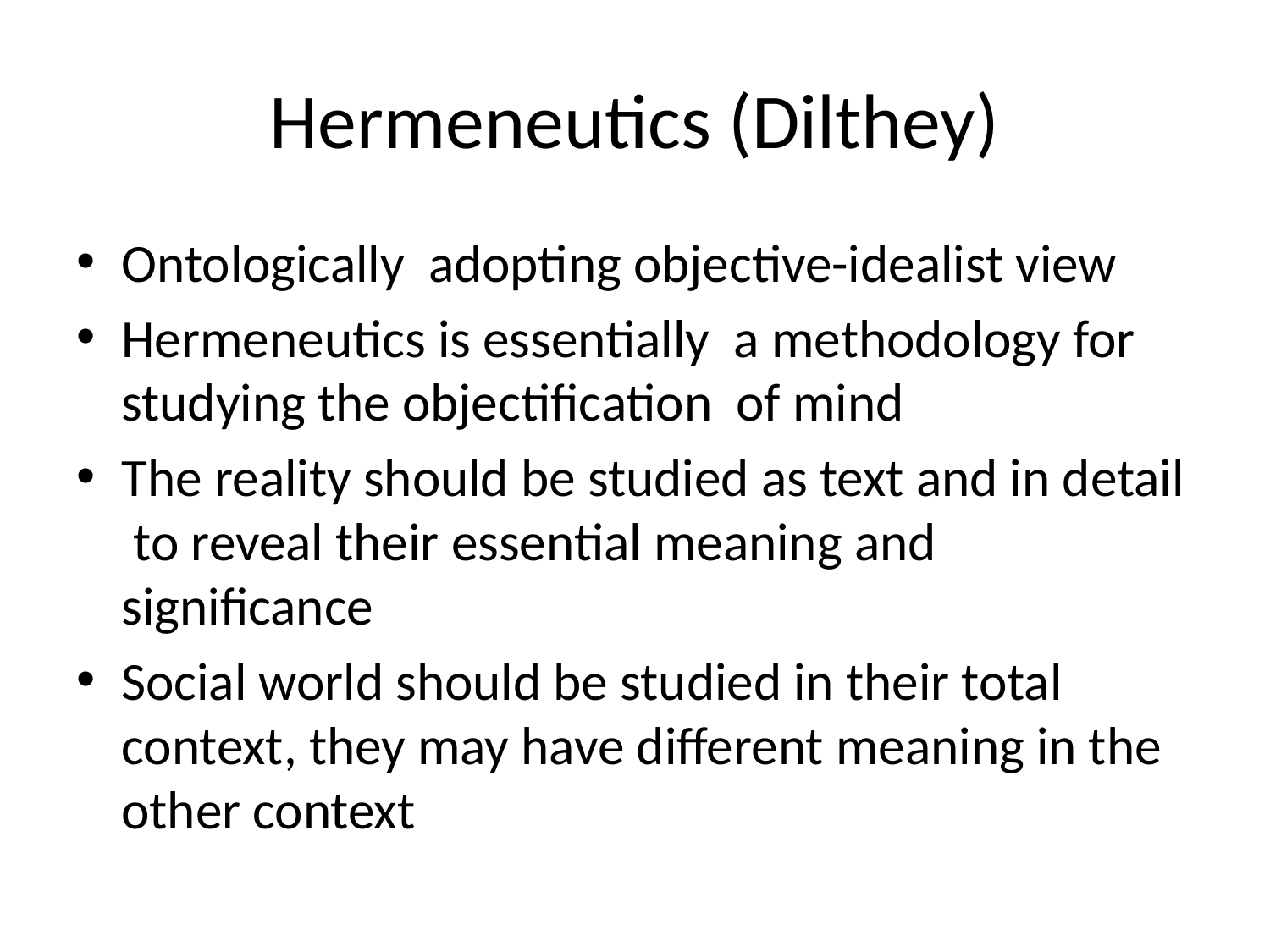

# Hermeneutics (Dilthey)
Ontologically  adopting objective-idealist view
Hermeneutics is essentially  a methodology for studying the objectification  of mind
The reality should be studied as text and in detail  to reveal their essential meaning and significance
Social world should be studied in their total context, they may have different meaning in the other context